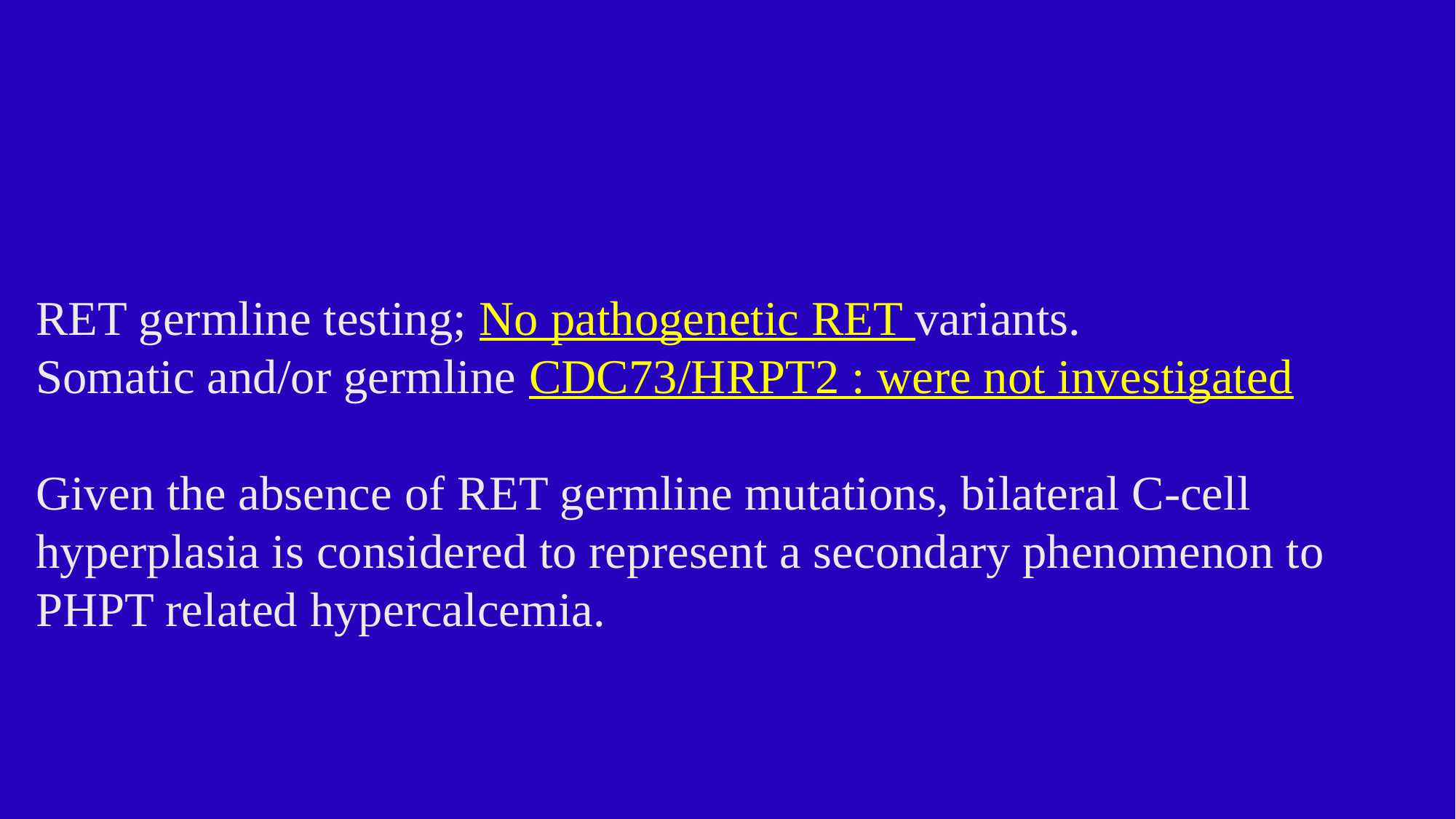

# RET germline testing; No pathogenetic RET variants. Somatic and/or germline CDC73/HRPT2 : were not investigated Given the absence of RET germline mutations, bilateral C-cell hyperplasia is considered to represent a secondary phenomenon to PHPT related hypercalcemia.